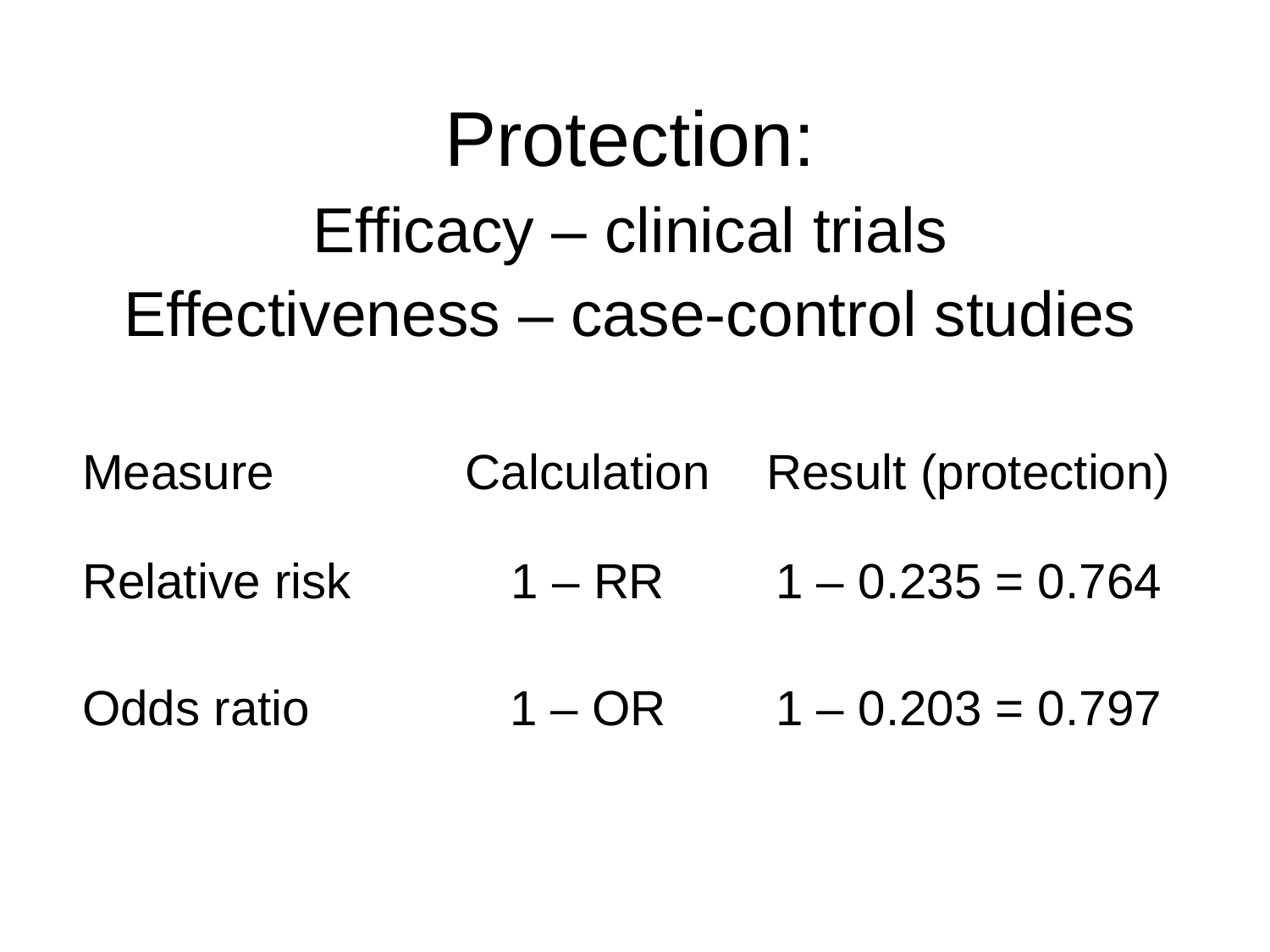

| Protection: Efficacy – clinical trials Effectiveness – case-control studies |  |  |
| --- | --- | --- |
| Measure | Calculation | Result (protection) |
| Relative risk | 1 – RR | 1 – 0.235 = 0.764 |
| Odds ratio | 1 – OR | 1 – 0.203 = 0.797 |